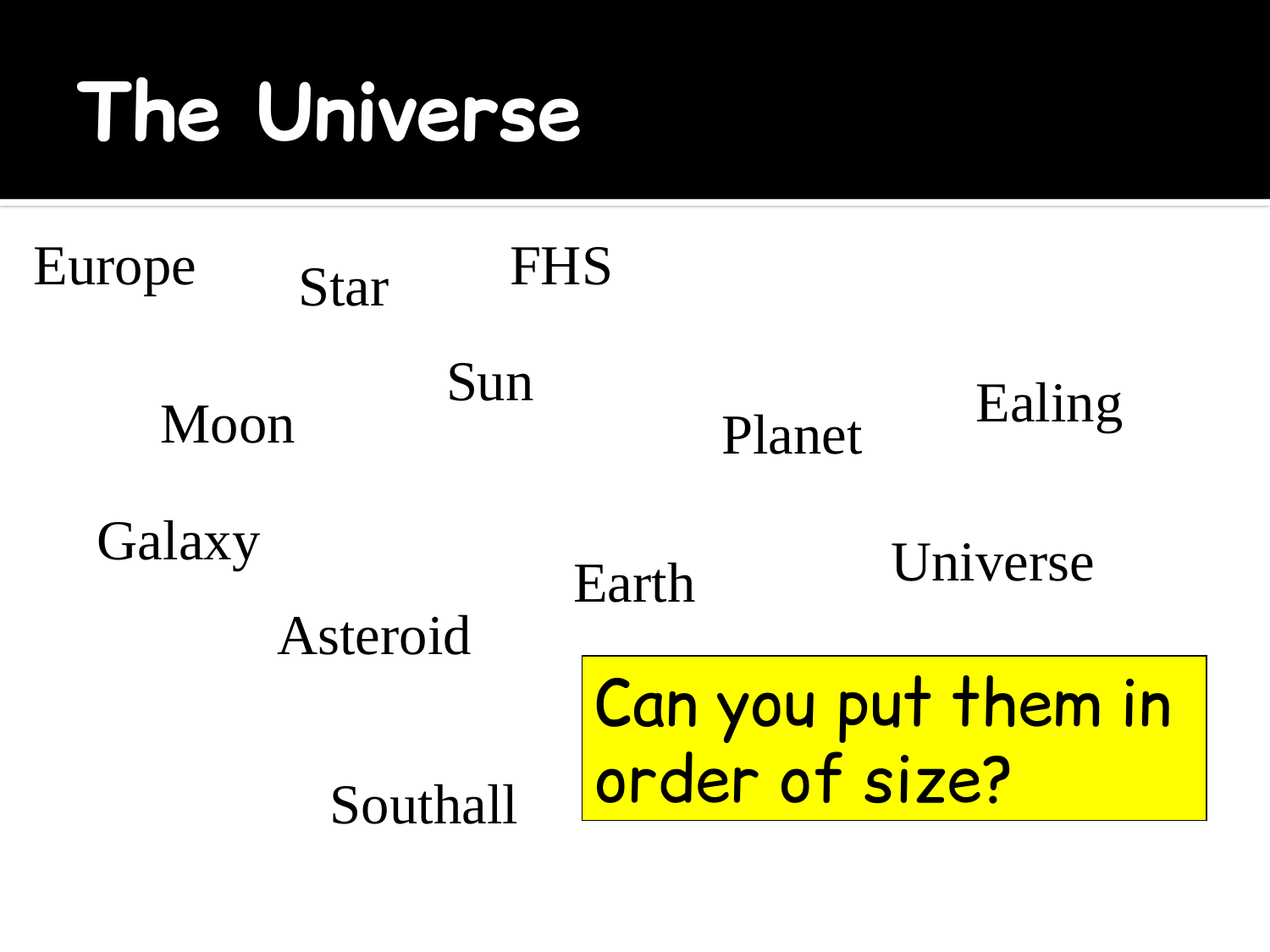

# The Universe
Europe
FHS
Star
Sun
Ealing
Moon
Planet
Galaxy
Universe
Earth
Asteroid
Can you put them in order of size?
Southall